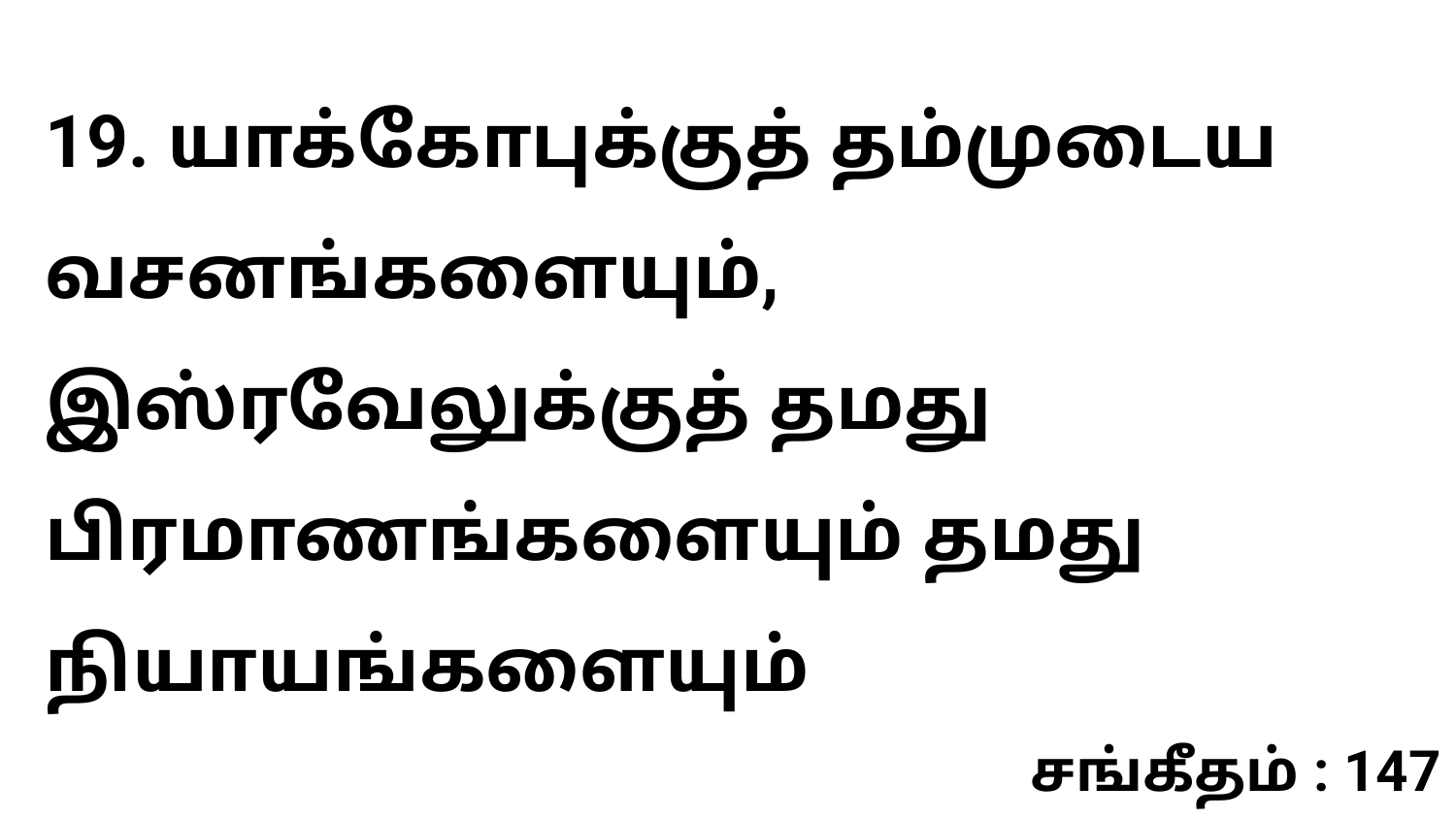

19. யாக்கோபுக்குத் தம்முடைய வசனங்களையும், இஸ்ரவேலுக்குத் தமது பிரமாணங்களையும் தமது நியாயங்களையும்
சங்கீதம் : 147